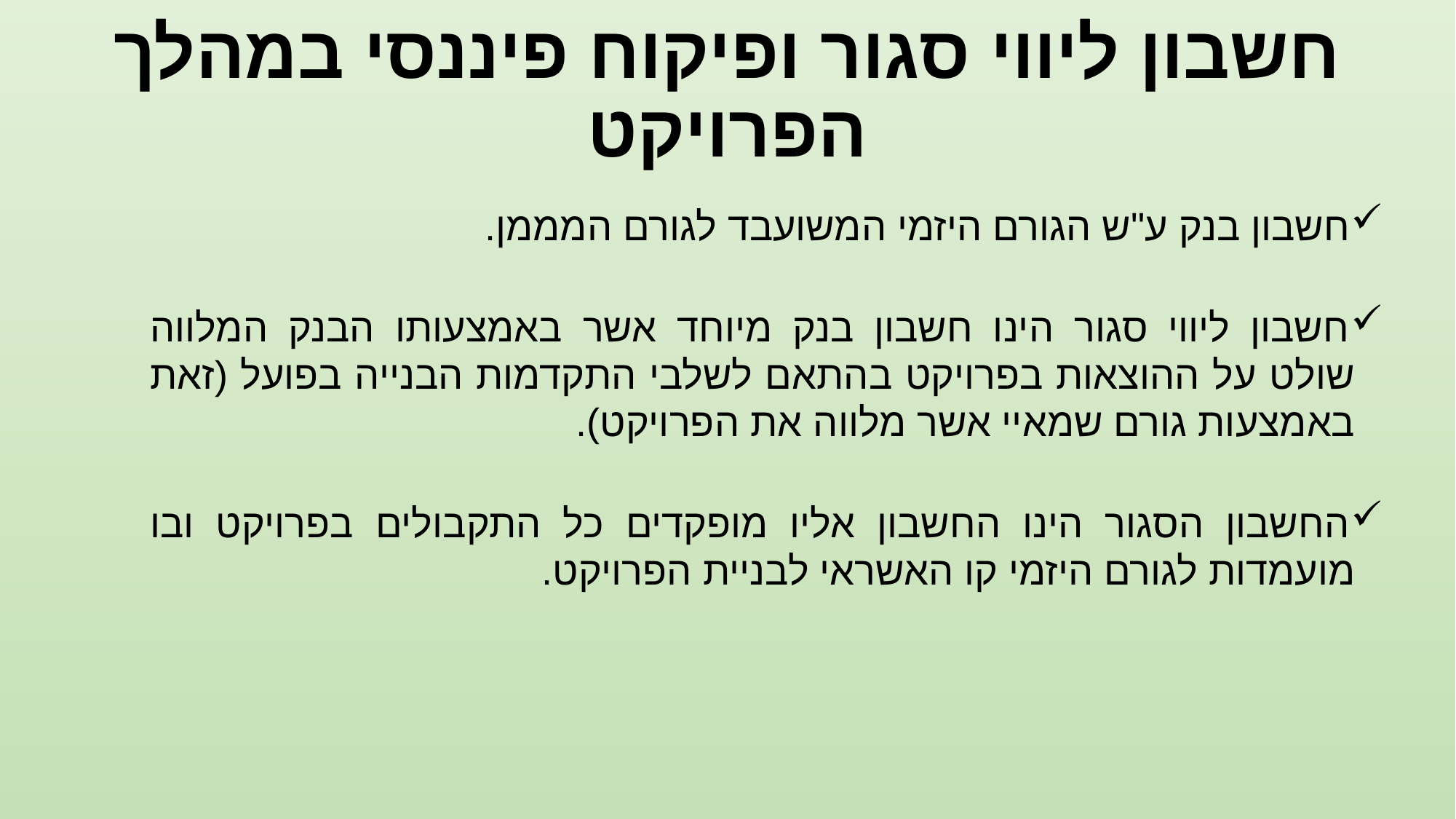

# חשבון ליווי סגור ופיקוח פיננסי במהלך הפרויקט
חשבון בנק ע"ש הגורם היזמי המשועבד לגורם המממן.

חשבון ליווי סגור הינו חשבון בנק מיוחד אשר באמצעותו הבנק המלווה שולט על ההוצאות בפרויקט בהתאם לשלבי התקדמות הבנייה בפועל (זאת באמצעות גורם שמאיי אשר מלווה את הפרויקט).

החשבון הסגור הינו החשבון אליו מופקדים כל התקבולים בפרויקט ובו מועמדות לגורם היזמי קו האשראי לבניית הפרויקט.